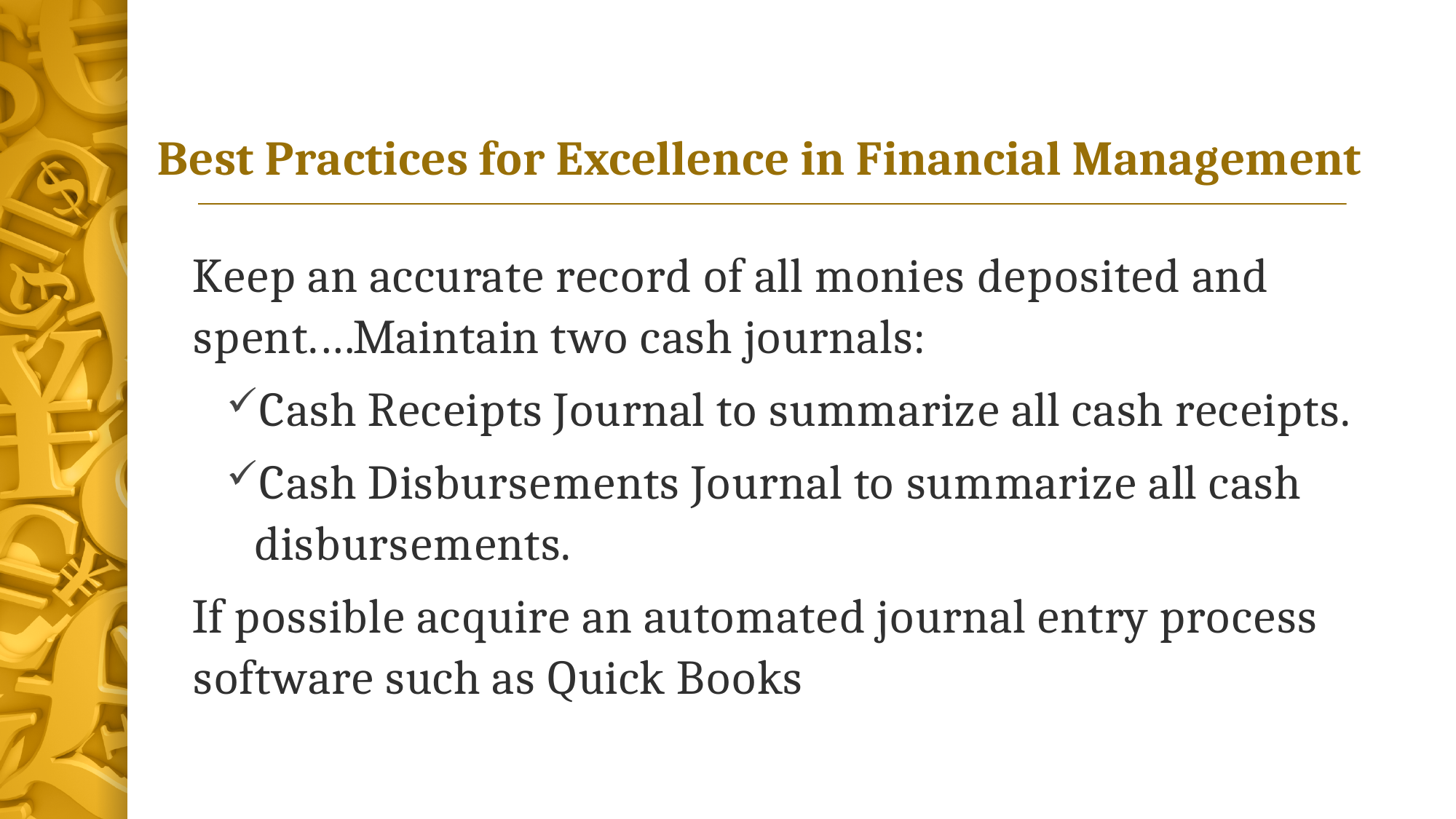

# Best Practices for Excellence in Financial Management
Keep an accurate record of all monies deposited and spent.…Maintain two cash journals:
Cash Receipts Journal to summarize all cash receipts.
Cash Disbursements Journal to summarize all cash disbursements.
If possible acquire an automated journal entry process software such as Quick Books